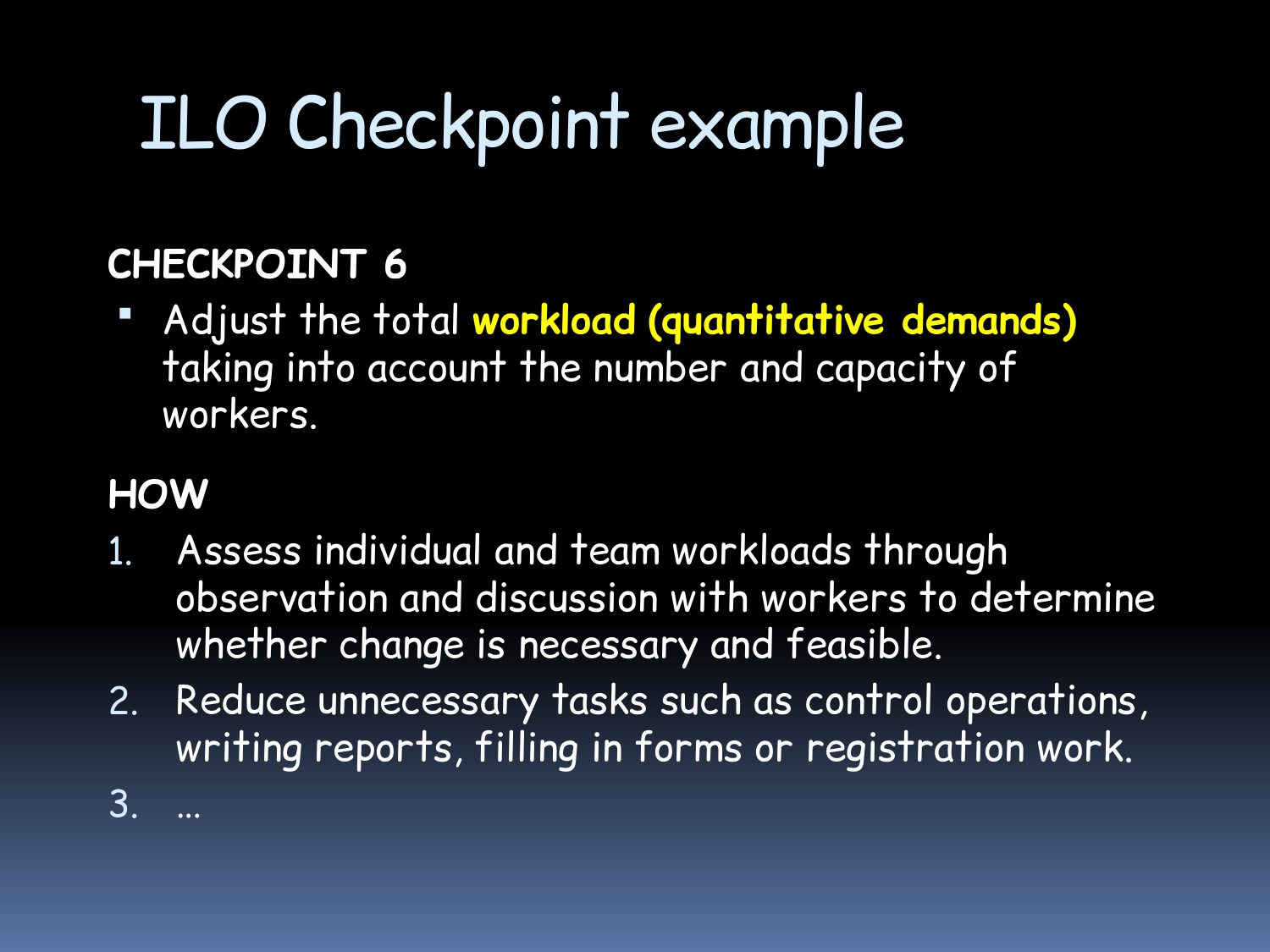

# ILO Checkpoint example
CHECKPOINT 6
Adjust the total workload (quantitative demands) taking into account the number and capacity of workers.

HOW
Assess individual and team workloads through observation and discussion with workers to determine whether change is necessary and feasible.
Reduce unnecessary tasks such as control operations, writing reports, filling in forms or registration work.
…